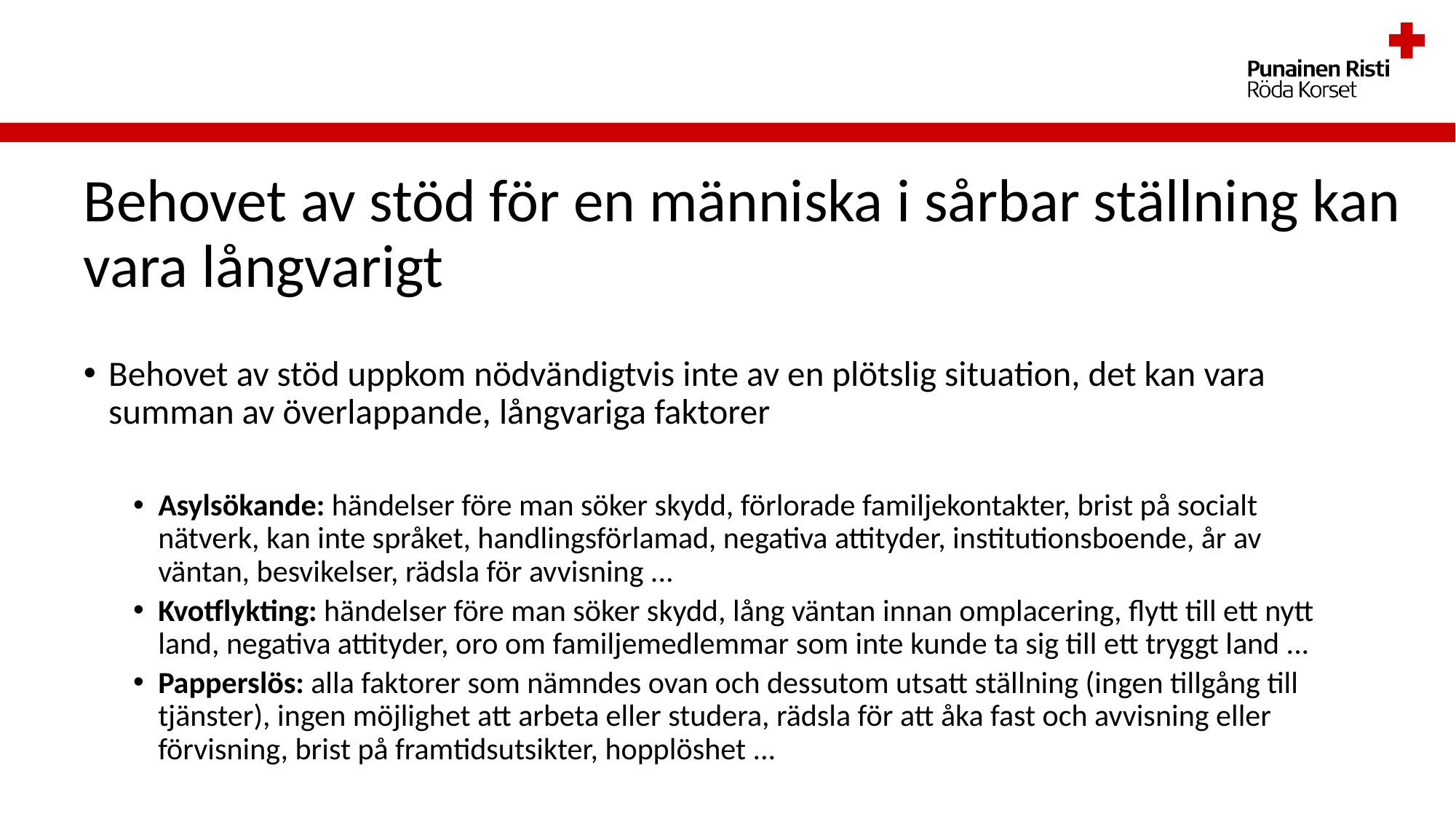

# Behovet av stöd för en människa i sårbar ställning kan vara långvarigt
Behovet av stöd uppkom nödvändigtvis inte av en plötslig situation, det kan vara summan av överlappande, långvariga faktorer

Asylsökande: händelser före man söker skydd, förlorade familjekontakter, brist på socialt nätverk, kan inte språket, handlingsförlamad, negativa attityder, institutionsboende, år av väntan, besvikelser, rädsla för avvisning ...
Kvotflykting: händelser före man söker skydd, lång väntan innan omplacering, flytt till ett nytt land, negativa attityder, oro om familjemedlemmar som inte kunde ta sig till ett tryggt land ...
Papperslös: alla faktorer som nämndes ovan och dessutom utsatt ställning (ingen tillgång till tjänster), ingen möjlighet att arbeta eller studera, rädsla för att åka fast och avvisning eller förvisning, brist på framtidsutsikter, hopplöshet ...